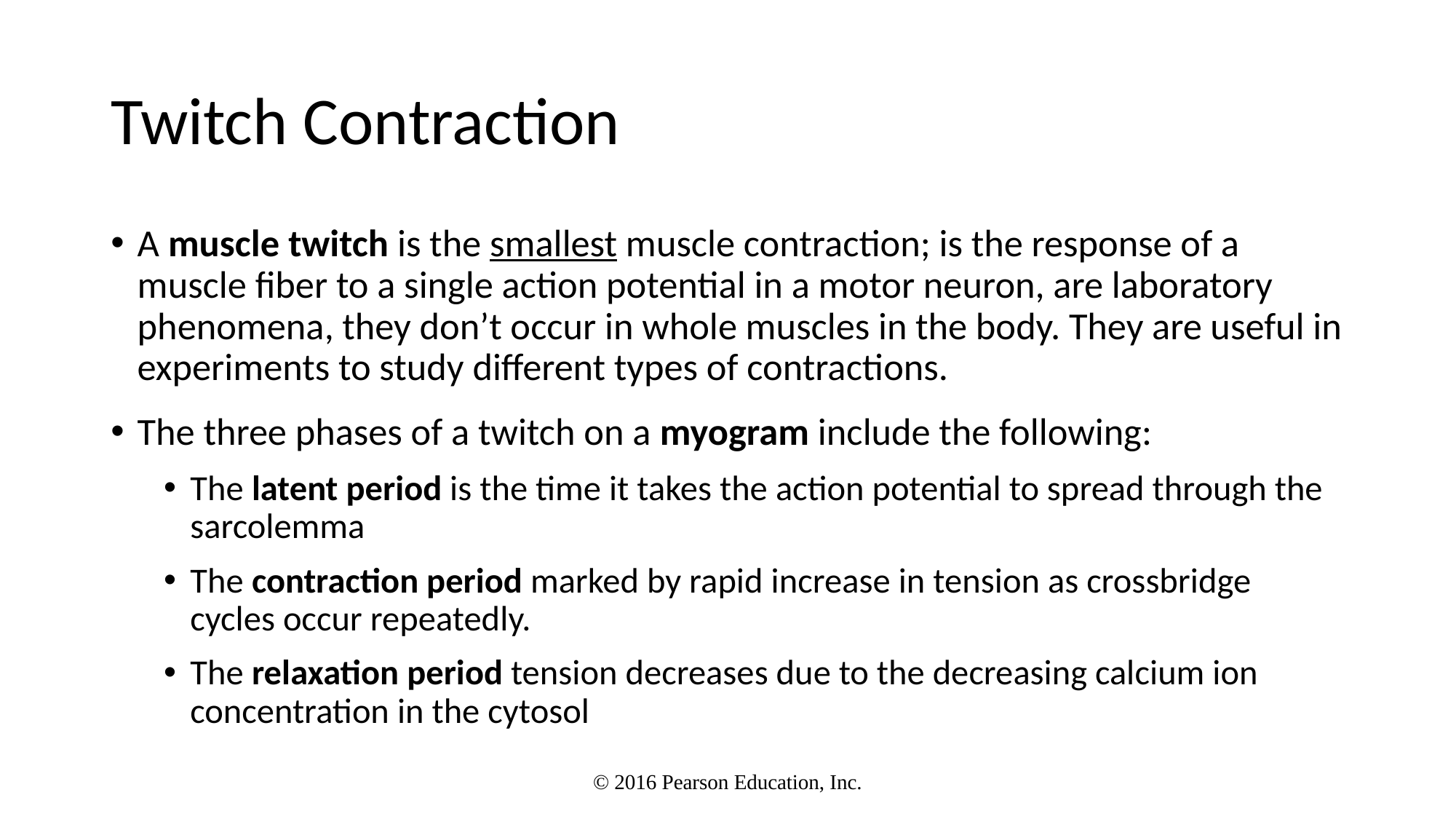

# Twitch Contraction
A muscle twitch is the smallest muscle contraction; is the response of a muscle fiber to a single action potential in a motor neuron, are laboratory phenomena, they don’t occur in whole muscles in the body. They are useful in experiments to study different types of contractions.
The three phases of a twitch on a myogram include the following:
The latent period is the time it takes the action potential to spread through the sarcolemma
The contraction period marked by rapid increase in tension as crossbridge cycles occur repeatedly.
The relaxation period tension decreases due to the decreasing calcium ion concentration in the cytosol
© 2016 Pearson Education, Inc.